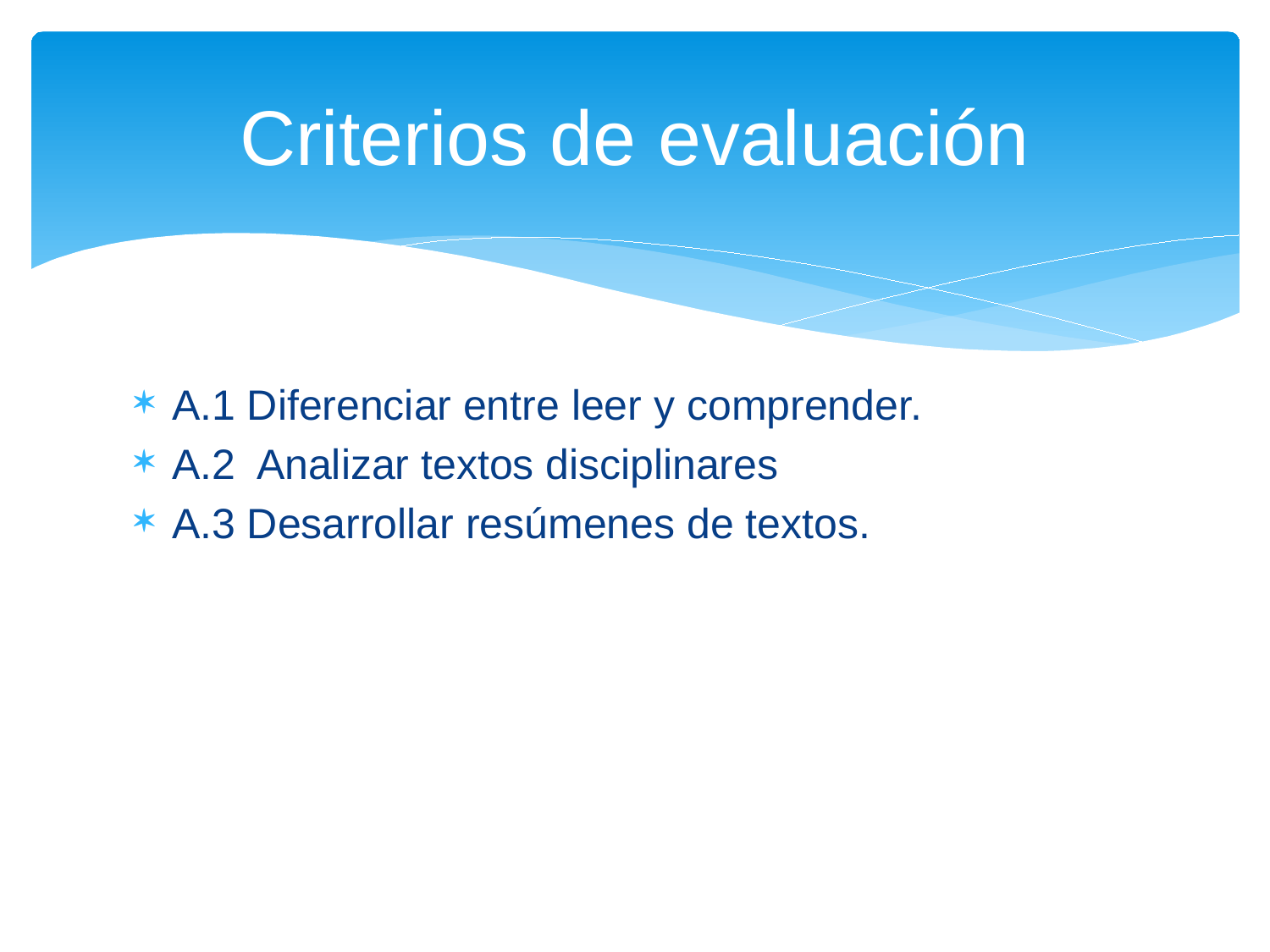

# Criterios de evaluación
A.1 Diferenciar entre leer y comprender.
A.2  Analizar textos disciplinares
A.3 Desarrollar resúmenes de textos.